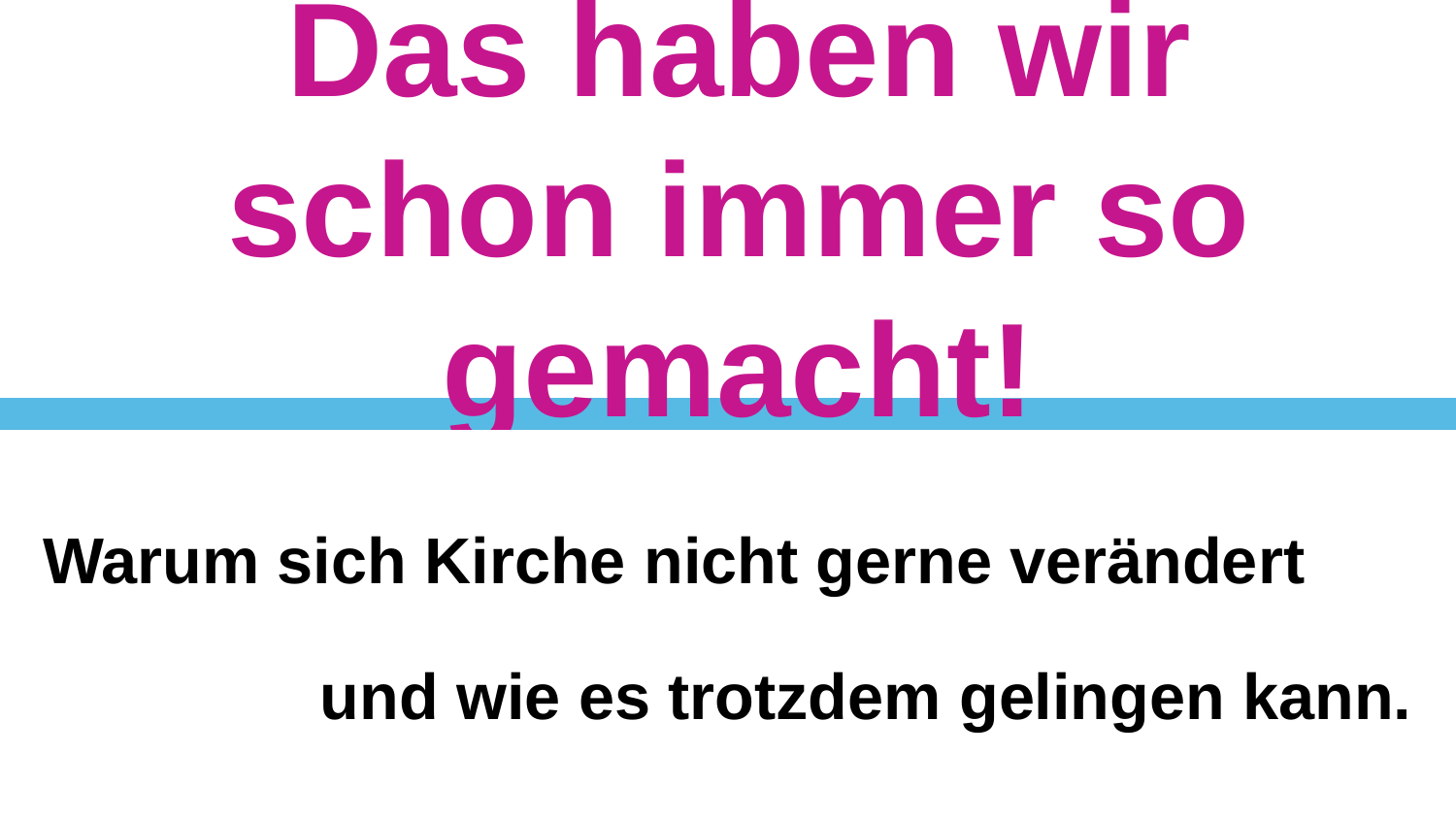

# Das haben wir schon immer so gemacht!

Warum sich Kirche nicht gerne verändert

und wie es trotzdem gelingen kann.